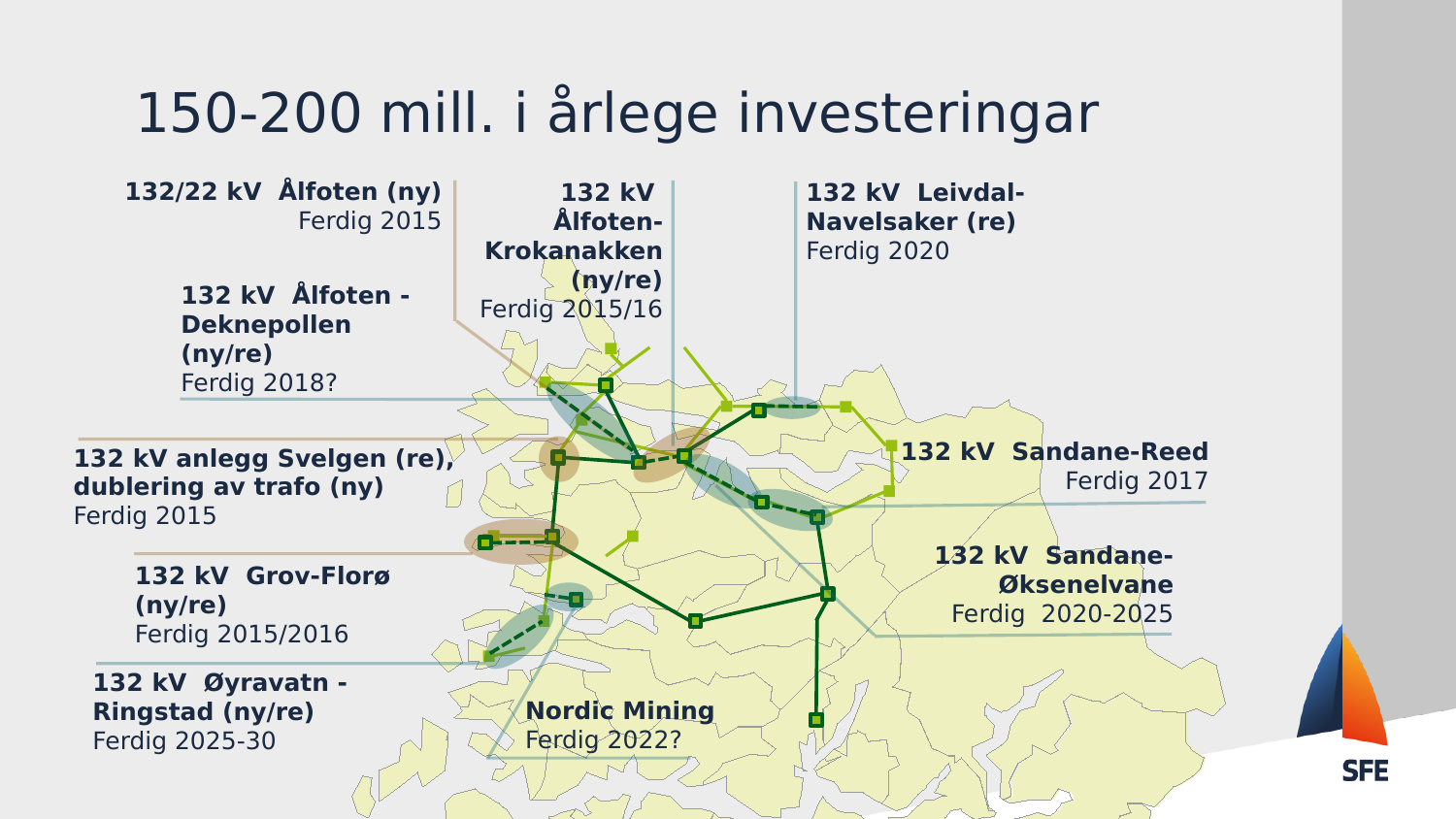

# 150-200 mill. i årlege investeringar
132/22 kV  Ålfoten (ny)
Ferdig 2015
132 kV  Ålfoten-Krokanakken (ny/re)
Ferdig 2015/16
132 kV  Leivdal-Navelsaker (re)
Ferdig 2020

132 kV  Ålfoten - Deknepollen (ny/re)
Ferdig 2018?

132 kV  Sandane-Reed
Ferdig 2017
132 kV anlegg Svelgen (re), dublering av trafo (ny)
Ferdig 2015

132 kV  Sandane-Øksenelvane
Ferdig  2020-2025

132 kV  Grov-Florø (ny/re)
Ferdig 2015/2016

132 kV  Øyravatn - Ringstad (ny/re)
Ferdig 2025-30

Nordic Mining
Ferdig 2022?